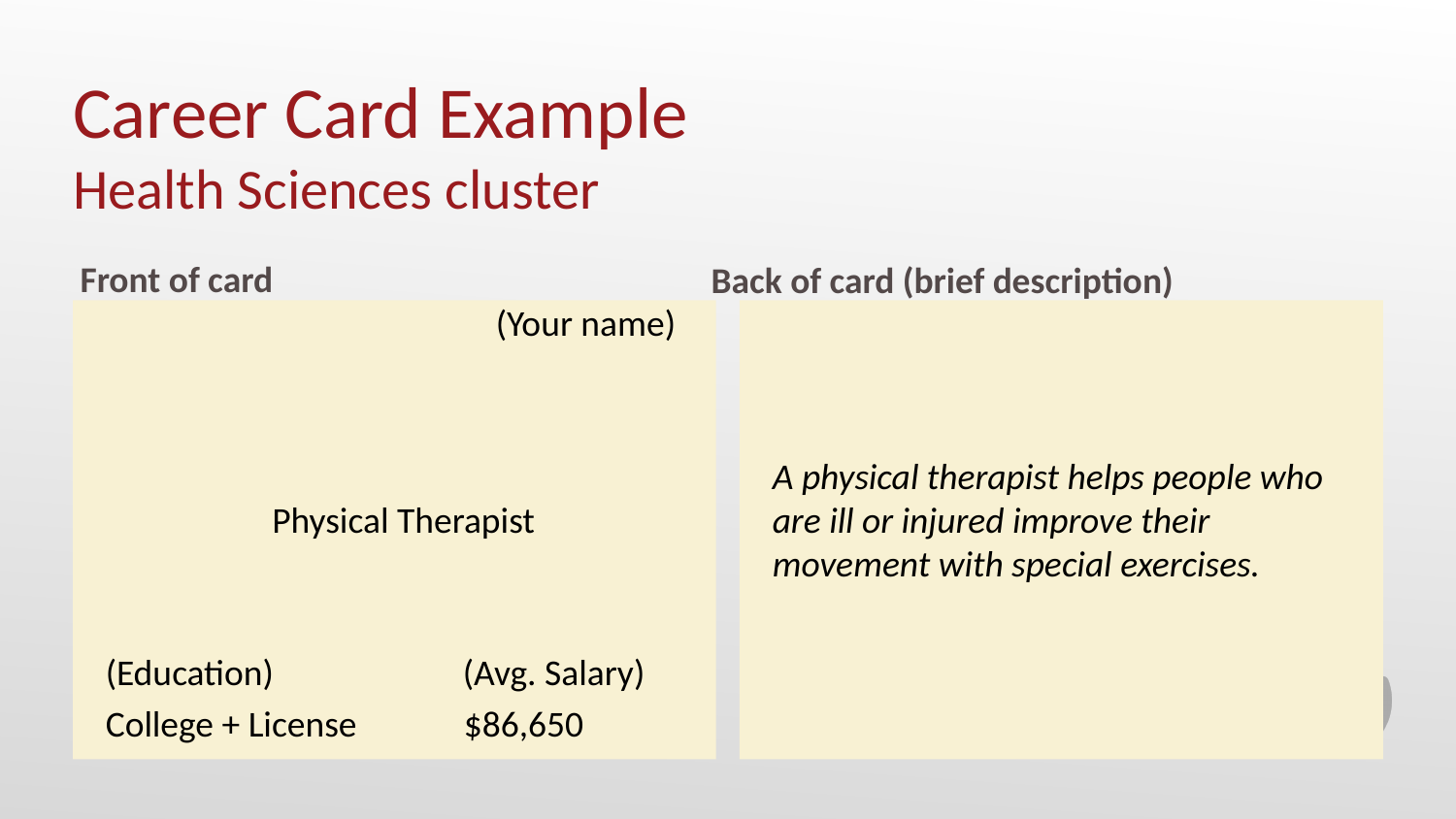

# Career Card Example Health Sciences cluster
Front of card
Back of card (brief description)
		            (Your name)

Physical Therapist

(Education)                       (Avg. Salary)
College + License             $86,650

A physical therapist helps people who are ill or injured improve their movement with special exercises.